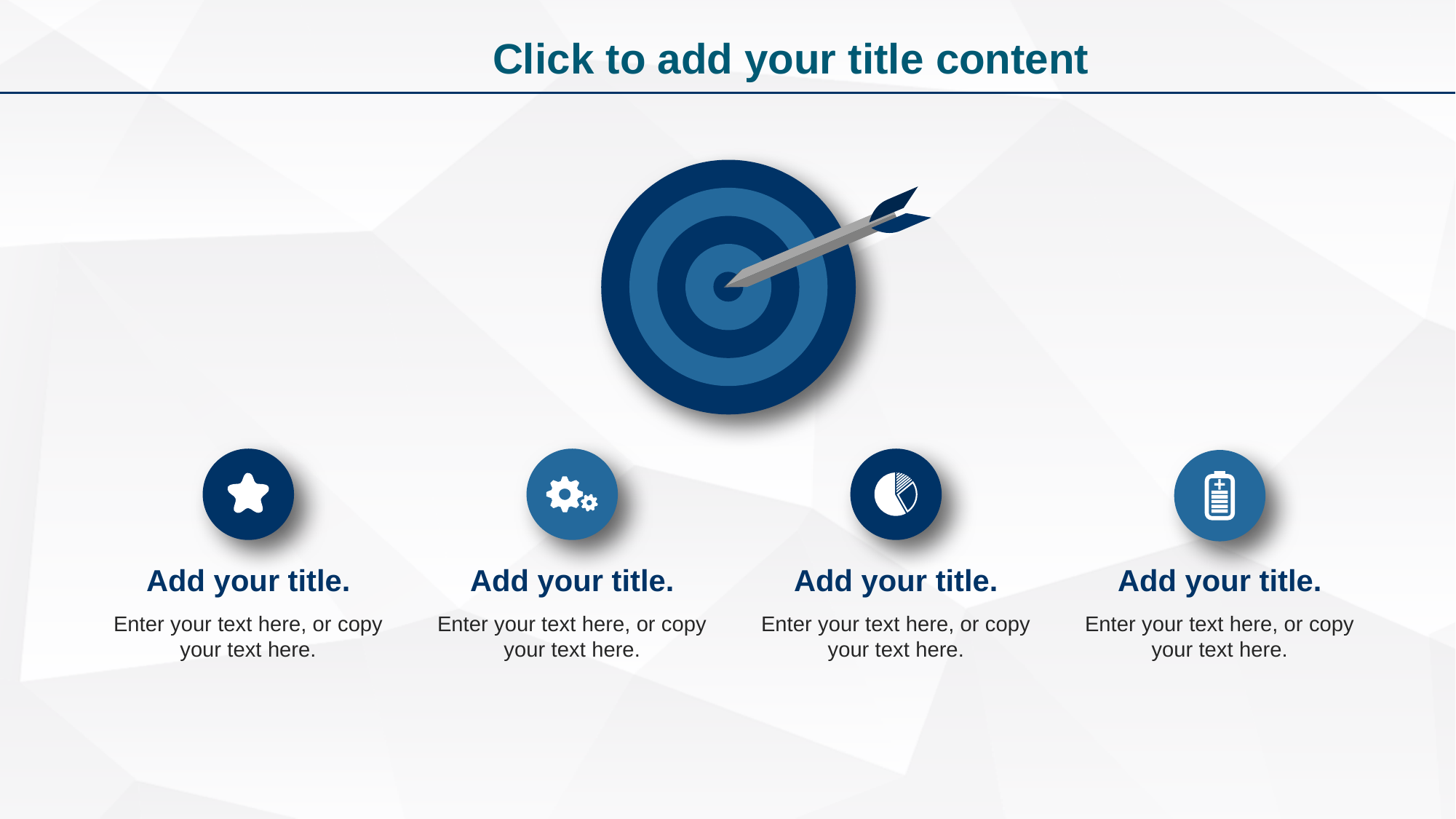

Click to add your title content

Add your title.
Add your title.
Add your title.
Add your title.
Enter your text here, or copy your text here.
Enter your text here, or copy your text here.
Enter your text here, or copy your text here.
Enter your text here, or copy your text here.